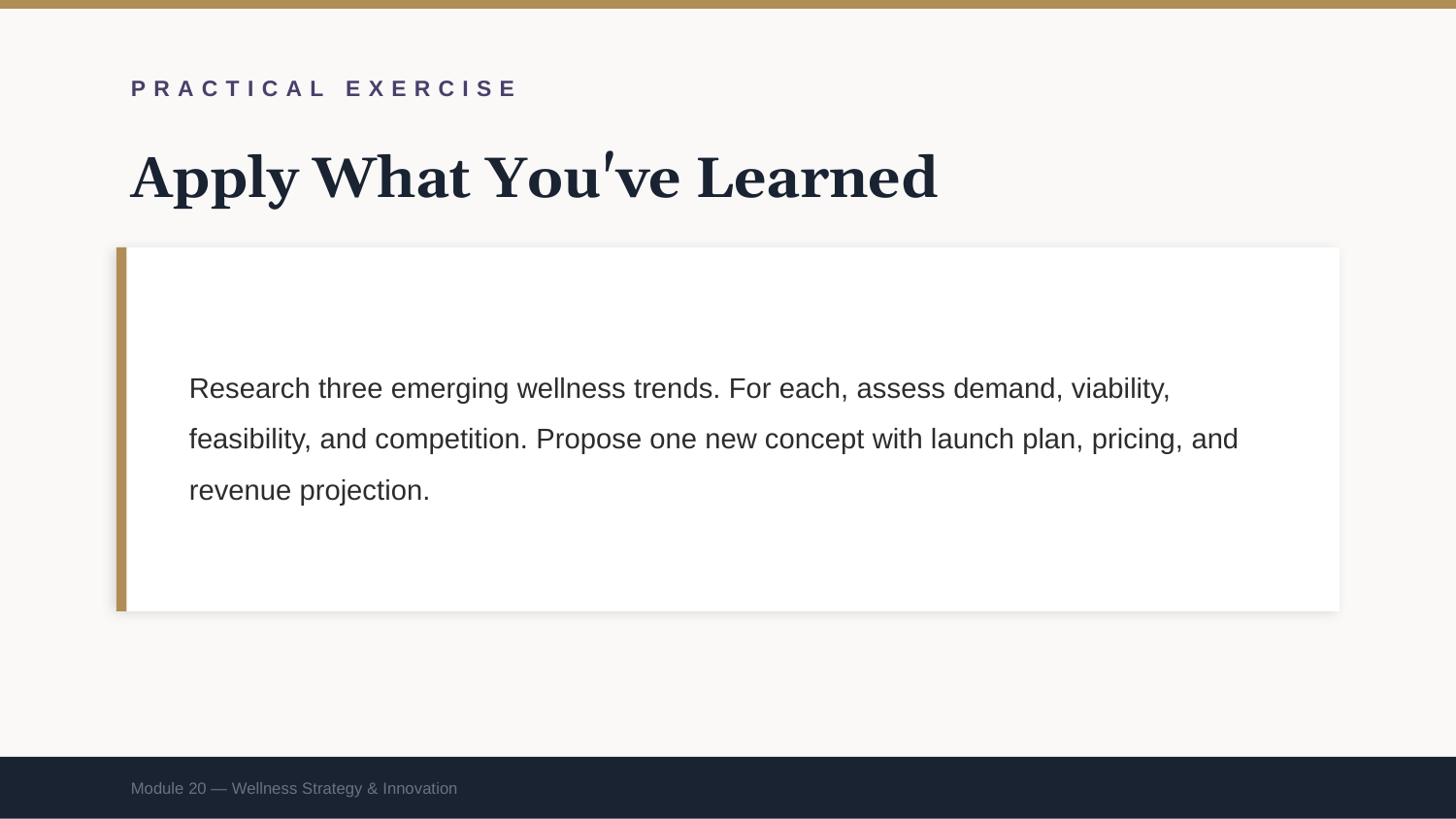

PRACTICAL EXERCISE
Apply What You've Learned

Research three emerging wellness trends. For each, assess demand, viability, feasibility, and competition. Propose one new concept with launch plan, pricing, and revenue projection.

Module 20 — Wellness Strategy & Innovation